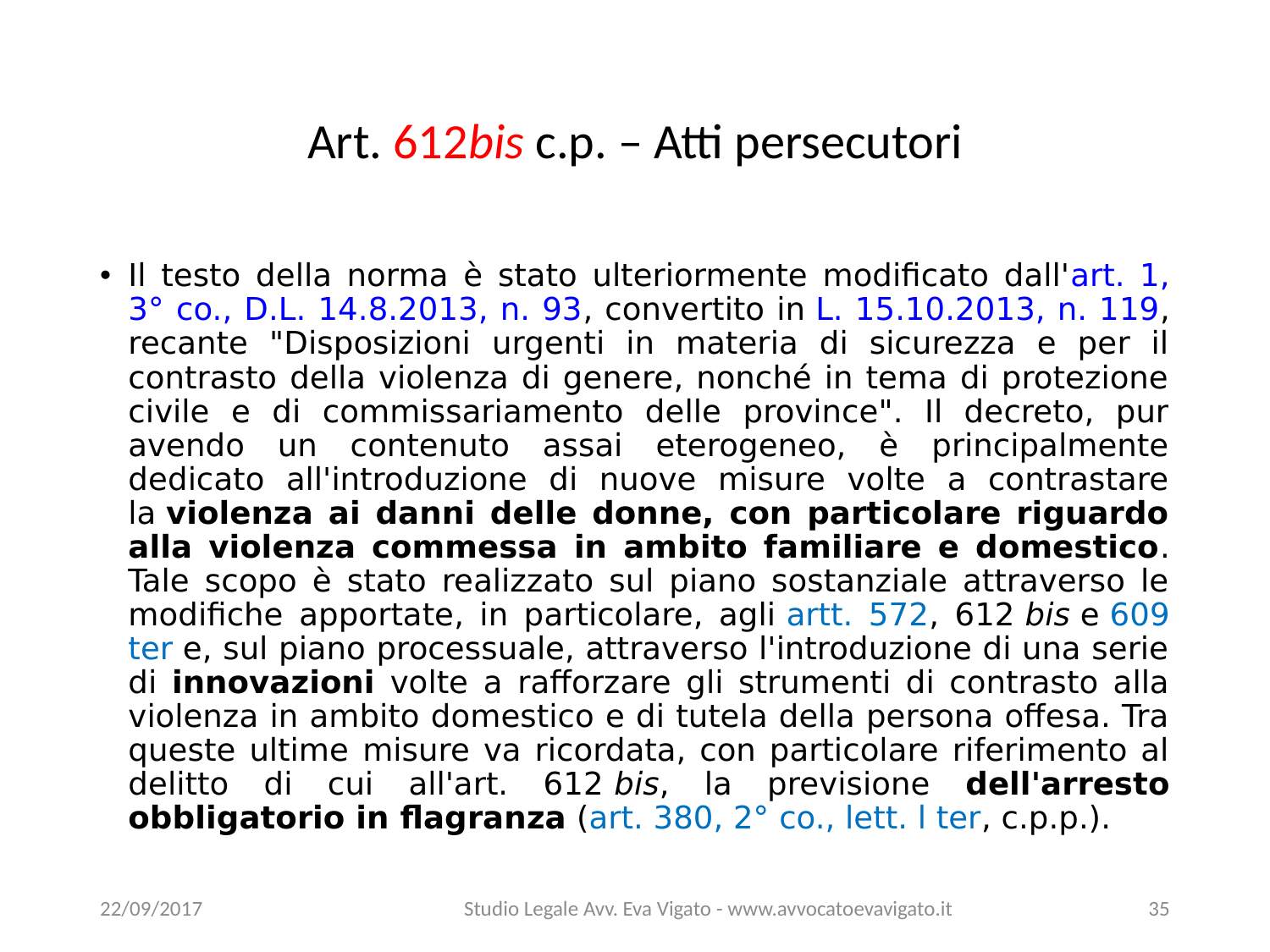

# Art. 612bis c.p. – Atti persecutori
Il testo della norma è stato ulteriormente modificato dall'art. 1, 3° co., D.L. 14.8.2013, n. 93, convertito in L. 15.10.2013, n. 119, recante "Disposizioni urgenti in materia di sicurezza e per il contrasto della violenza di genere, nonché in tema di protezione civile e di commissariamento delle province". Il decreto, pur avendo un contenuto assai eterogeneo, è principalmente dedicato all'introduzione di nuove misure volte a contrastare la violenza ai danni delle donne, con particolare riguardo alla violenza commessa in ambito familiare e domestico. Tale scopo è stato realizzato sul piano sostanziale attraverso le modifiche apportate, in particolare, agli artt. 572, 612 bis e 609 ter e, sul piano processuale, attraverso l'introduzione di una serie di innovazioni volte a rafforzare gli strumenti di contrasto alla violenza in ambito domestico e di tutela della persona offesa. Tra queste ultime misure va ricordata, con particolare riferimento al delitto di cui all'art. 612 bis, la previsione dell'arresto obbligatorio in flagranza (art. 380, 2° co., lett. l ter, c.p.p.).
22/09/2017
Studio Legale Avv. Eva Vigato - www.avvocatoevavigato.it
35